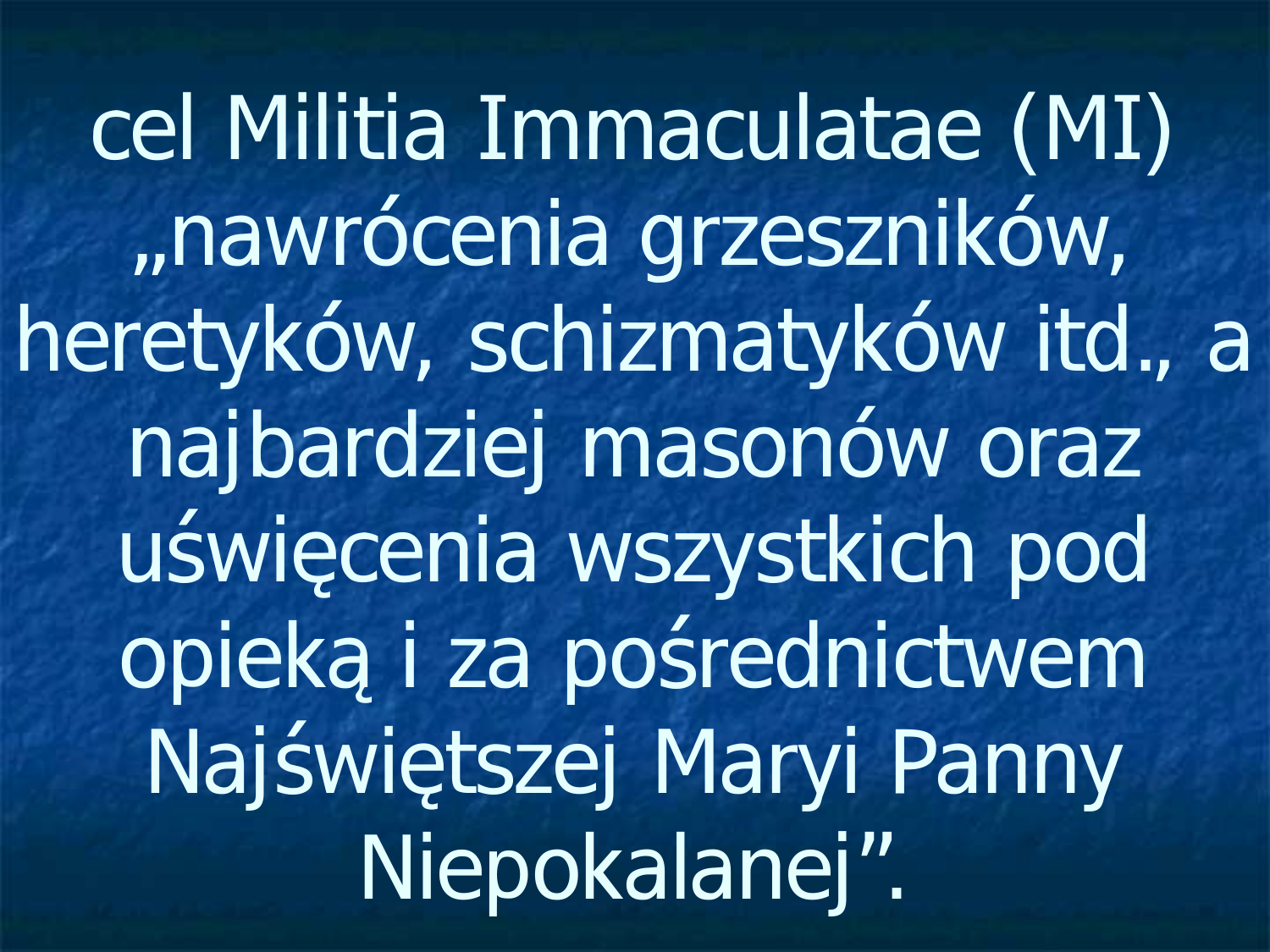

# cel Militia Immaculatae (MI) „nawrócenia grzeszników, heretyków, schizmatyków itd., a najbardziej masonów oraz uświęcenia wszystkich pod opieką i za pośrednictwem Najświętszej Maryi Panny Niepokalanej”.